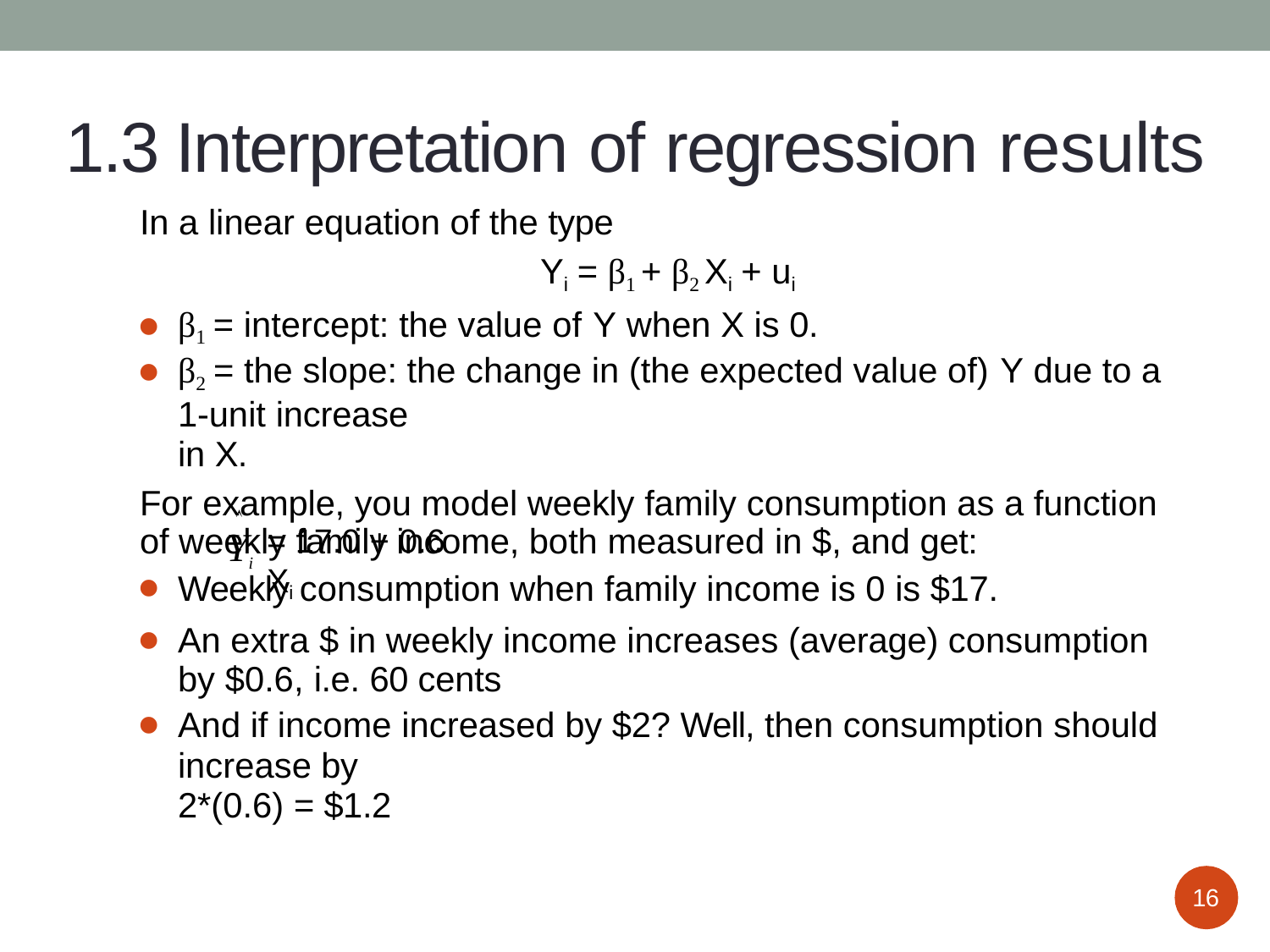

# 1.3 Interpretation of regression results
In a linear equation of the type
Yi = β1 + β2 Xi + ui
β1 = intercept: the value of Y when X is 0.
β2 = the slope: the change in (the expected value of) Y due to a 1-unit increase
in X.
For example, you model weekly family consumption as a function of weekly family income, both measured in $, and get:
∧
= 17.0 + 0.6 Xi
Yi
Weekly consumption when family income is 0 is $17.
An extra $ in weekly income increases (average) consumption by $0.6, i.e. 60 cents
And if income increased by $2? Well, then consumption should increase by
2*(0.6) = $1.2

16